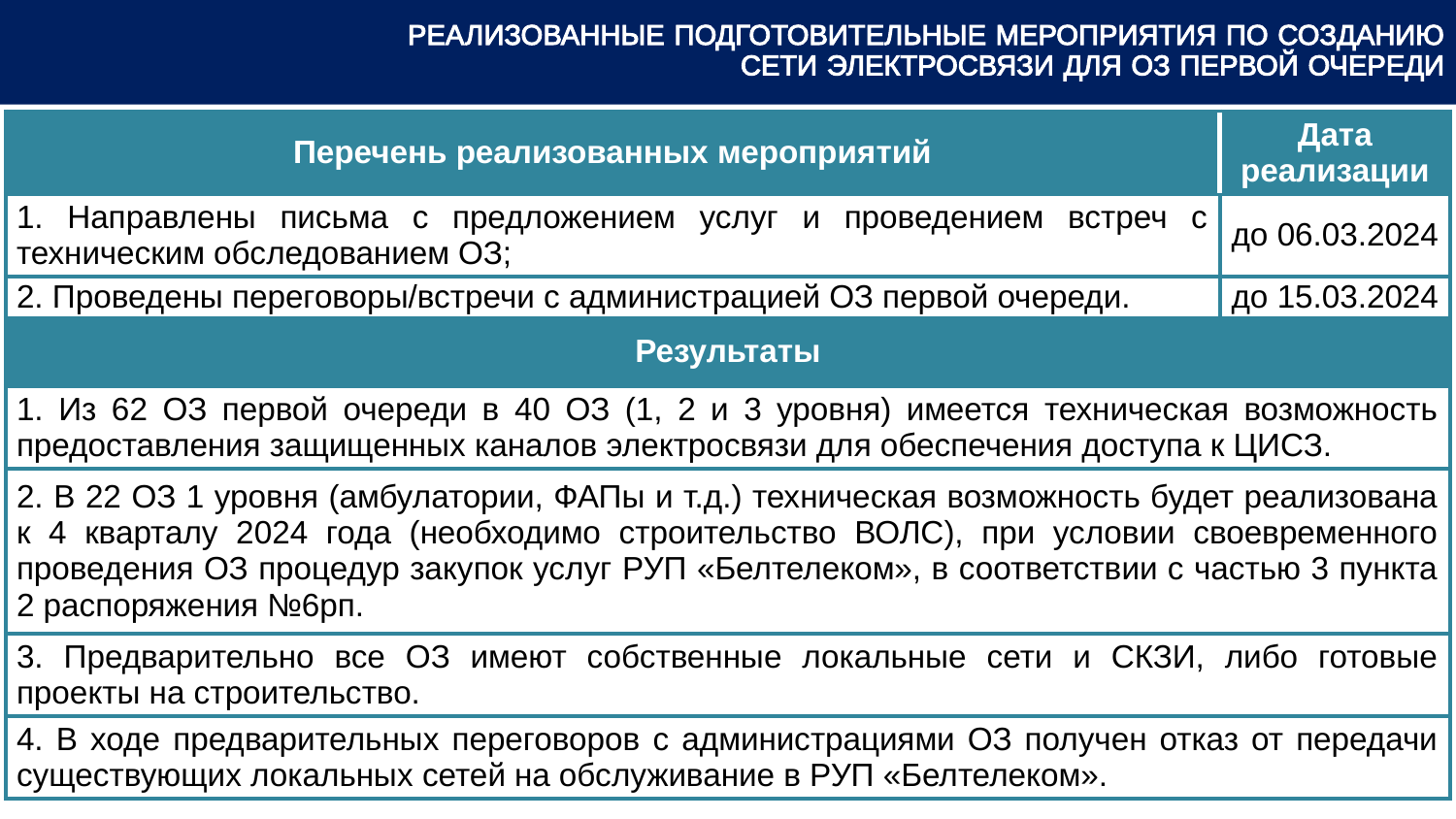

реализованные подготовительные мероприятия по созданию сети электросвязи для ОЗ первой очереди
| Перечень реализованных мероприятий | Дата реализации |
| --- | --- |
| 1. Направлены письма с предложением услуг и проведением встреч с техническим обследованием ОЗ; | до 06.03.2024 |
| 2. Проведены переговоры/встречи с администрацией ОЗ первой очереди. | до 15.03.2024 |
| Результаты |  |
| 1. Из 62 ОЗ первой очереди в 40 ОЗ (1, 2 и 3 уровня) имеется техническая возможность предоставления защищенных каналов электросвязи для обеспечения доступа к ЦИСЗ. |  |
| 2. В 22 ОЗ 1 уровня (амбулатории, ФАПы и т.д.) техническая возможность будет реализована к 4 кварталу 2024 года (необходимо строительство ВОЛС), при условии своевременного проведения ОЗ процедур закупок услуг РУП «Белтелеком», в соответствии с частью 3 пункта 2 распоряжения №6рп. |  |
| 3. Предварительно все ОЗ имеют собственные локальные сети и СКЗИ, либо готовые проекты на строительство. |  |
| 4. В ходе предварительных переговоров с администрациями ОЗ получен отказ от передачи существующих локальных сетей на обслуживание в РУП «Белтелеком». |  |